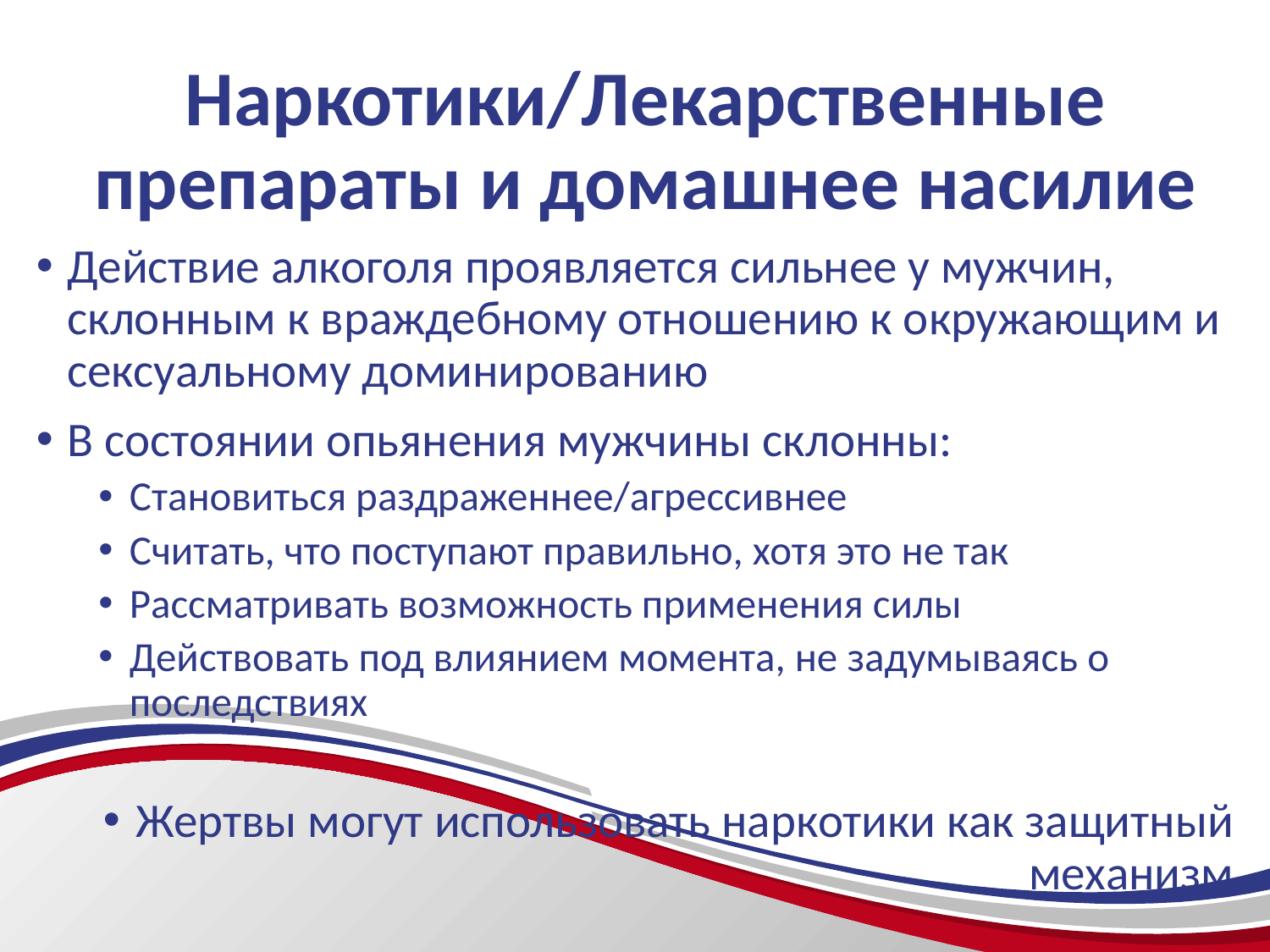

# Наркотики/Лекарственные препараты и домашнее насилие
Действие алкоголя проявляется сильнее у мужчин, склонным к враждебному отношению к окружающим и сексуальному доминированию
В состоянии опьянения мужчины склонны:
Становиться раздраженнее/агрессивнее
Считать, что поступают правильно, хотя это не так
Рассматривать возможность применения силы
Действовать под влиянием момента, не задумываясь о последствиях

Жертвы могут использовать наркотики как защитный механизм